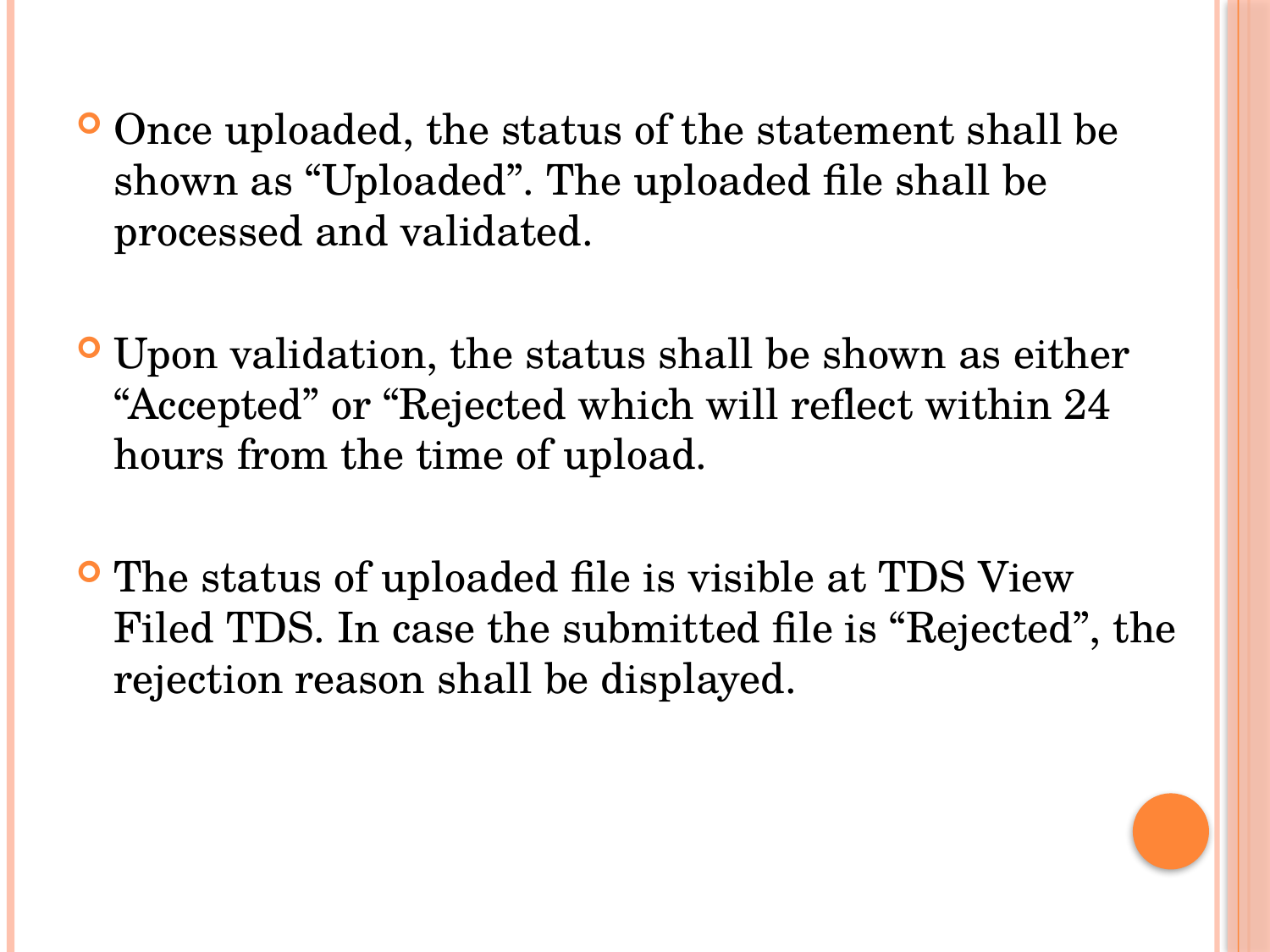

Once uploaded, the status of the statement shall be shown as “Uploaded”. The uploaded file shall be processed and validated.

Upon validation, the status shall be shown as either “Accepted” or “Rejected which will reflect within 24 hours from the time of upload.

The status of uploaded file is visible at TDS View Filed TDS. In case the submitted file is “Rejected”, the rejection reason shall be displayed.